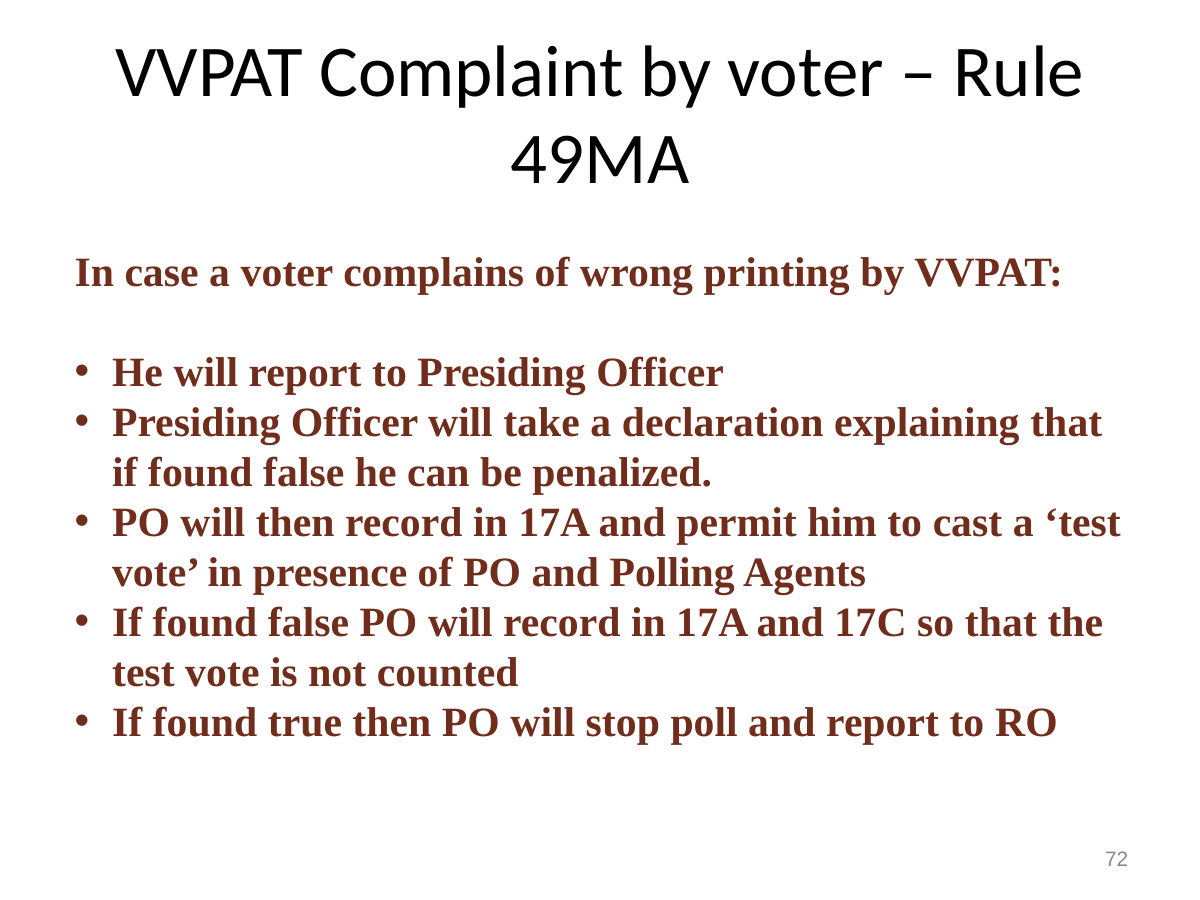

# VVPAT Complaint by voter – Rule 49MA
In case a voter complains of wrong printing by VVPAT:

He will report to Presiding Officer
Presiding Officer will take a declaration explaining that if found false he can be penalized.
PO will then record in 17A and permit him to cast a ‘test vote’ in presence of PO and Polling Agents
If found false PO will record in 17A and 17C so that the test vote is not counted
If found true then PO will stop poll and report to RO

72